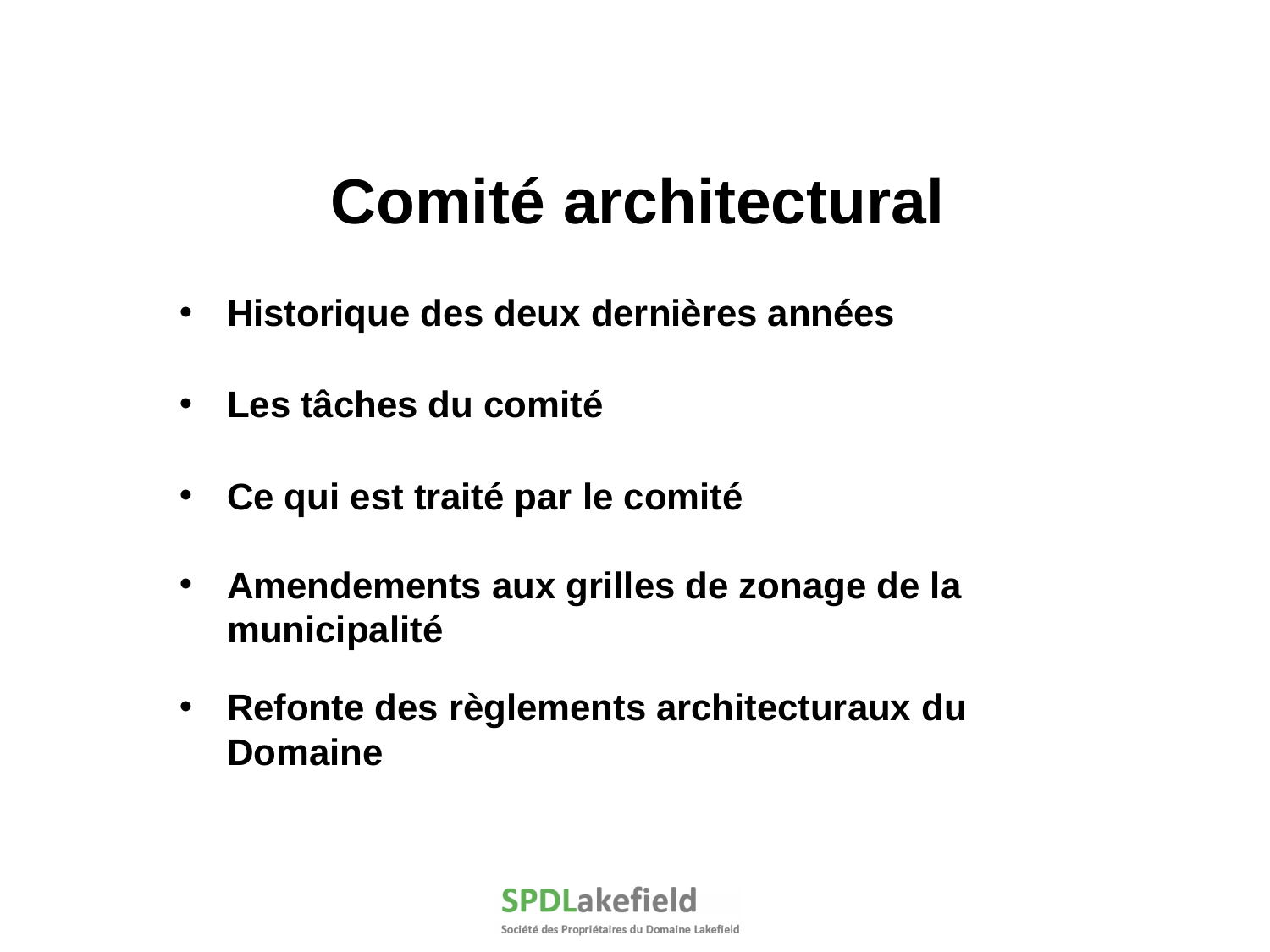

Comité architectural
Historique des deux dernières années
Les tâches du comité
Ce qui est traité par le comité

Amendements aux grilles de zonage de la municipalité

Refonte des règlements architecturaux du Domaine